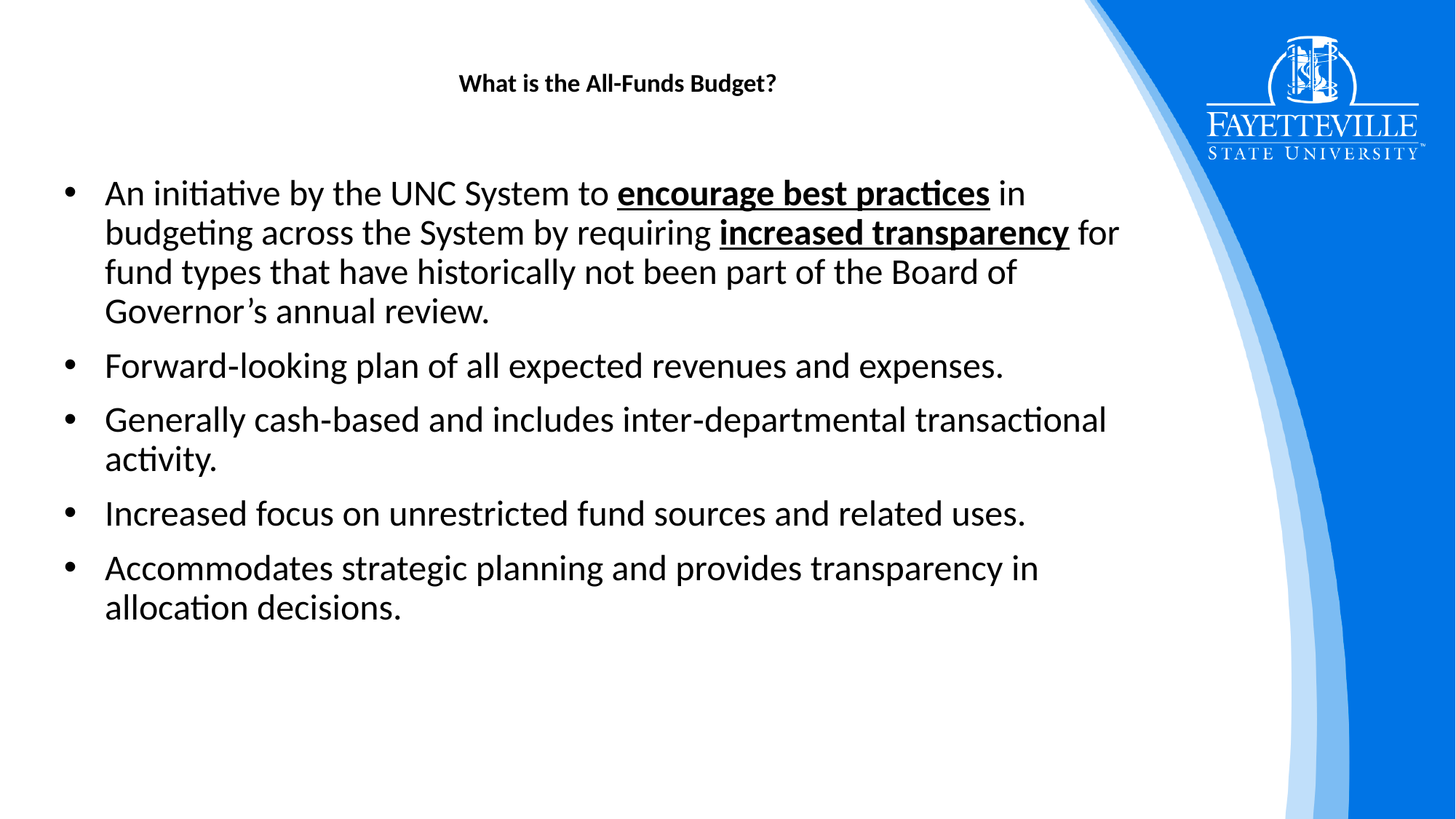

# What is the All-Funds Budget?
An initiative by the UNC System to encourage best practices in budgeting across the System by requiring increased transparency for fund types that have historically not been part of the Board of Governor’s annual review.
Forward‐looking plan of all expected revenues and expenses.
Generally cash‐based and includes inter‐departmental transactional activity.
Increased focus on unrestricted fund sources and related uses.
Accommodates strategic planning and provides transparency in allocation decisions.